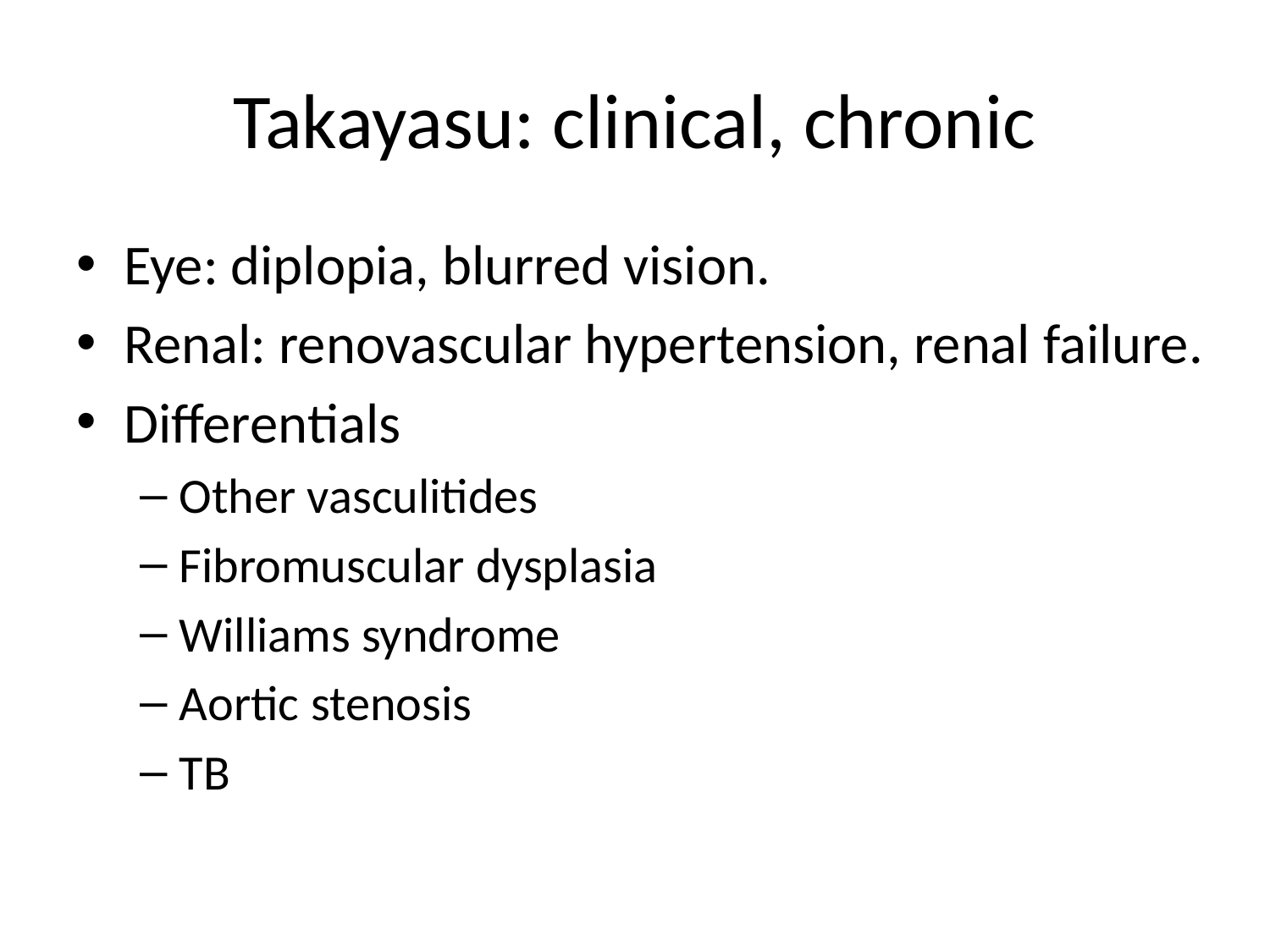

# Takayasu: clinical, chronic
Eye: diplopia, blurred vision.
Renal: renovascular hypertension, renal failure.
Differentials
Other vasculitides
Fibromuscular dysplasia
Williams syndrome
Aortic stenosis
TB